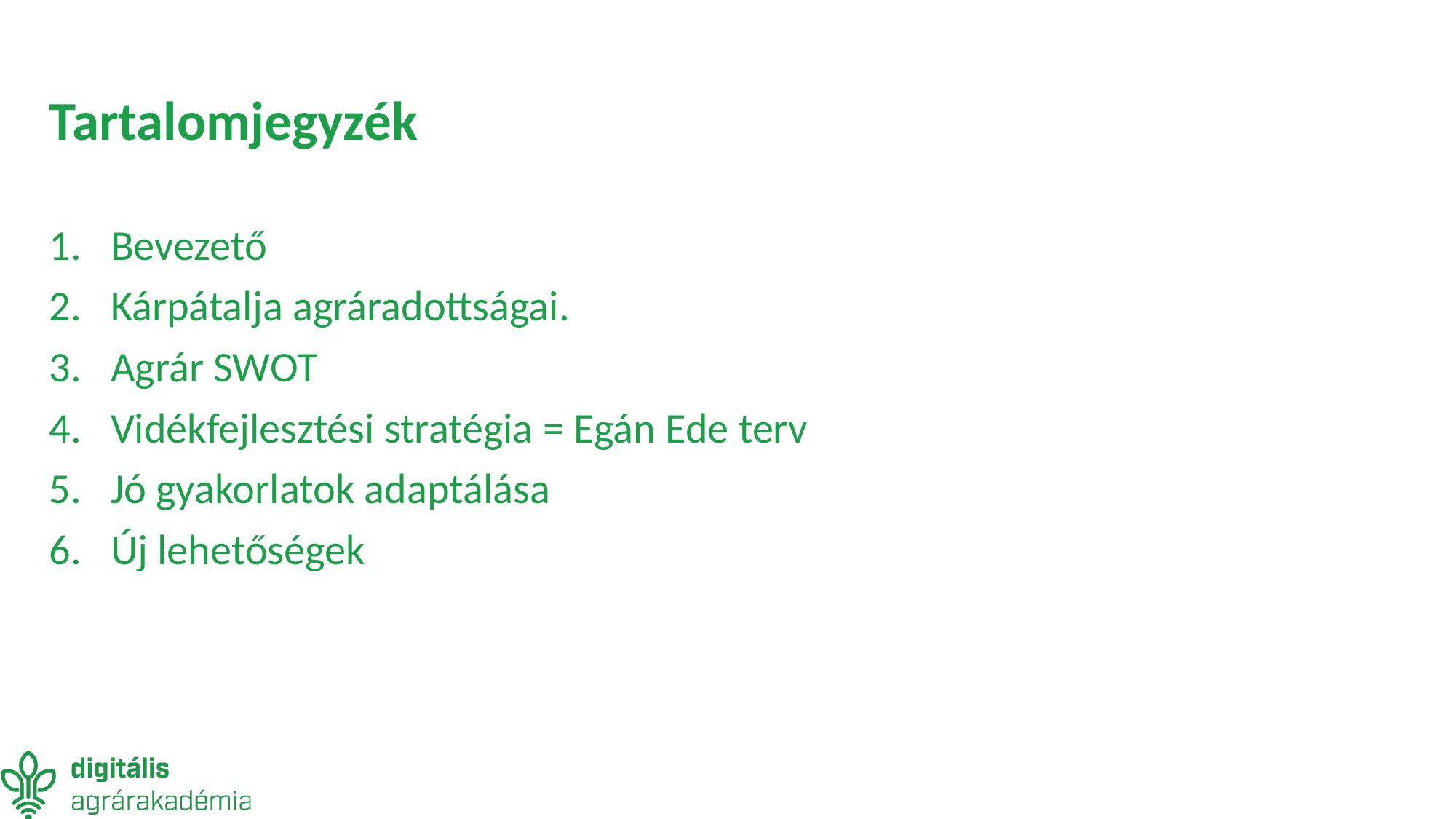

# Tartalomjegyzék
Bevezető
Kárpátalja agráradottságai.
Agrár SWOT
Vidékfejlesztési stratégia = Egán Ede terv
Jó gyakorlatok adaptálása
Új lehetőségek